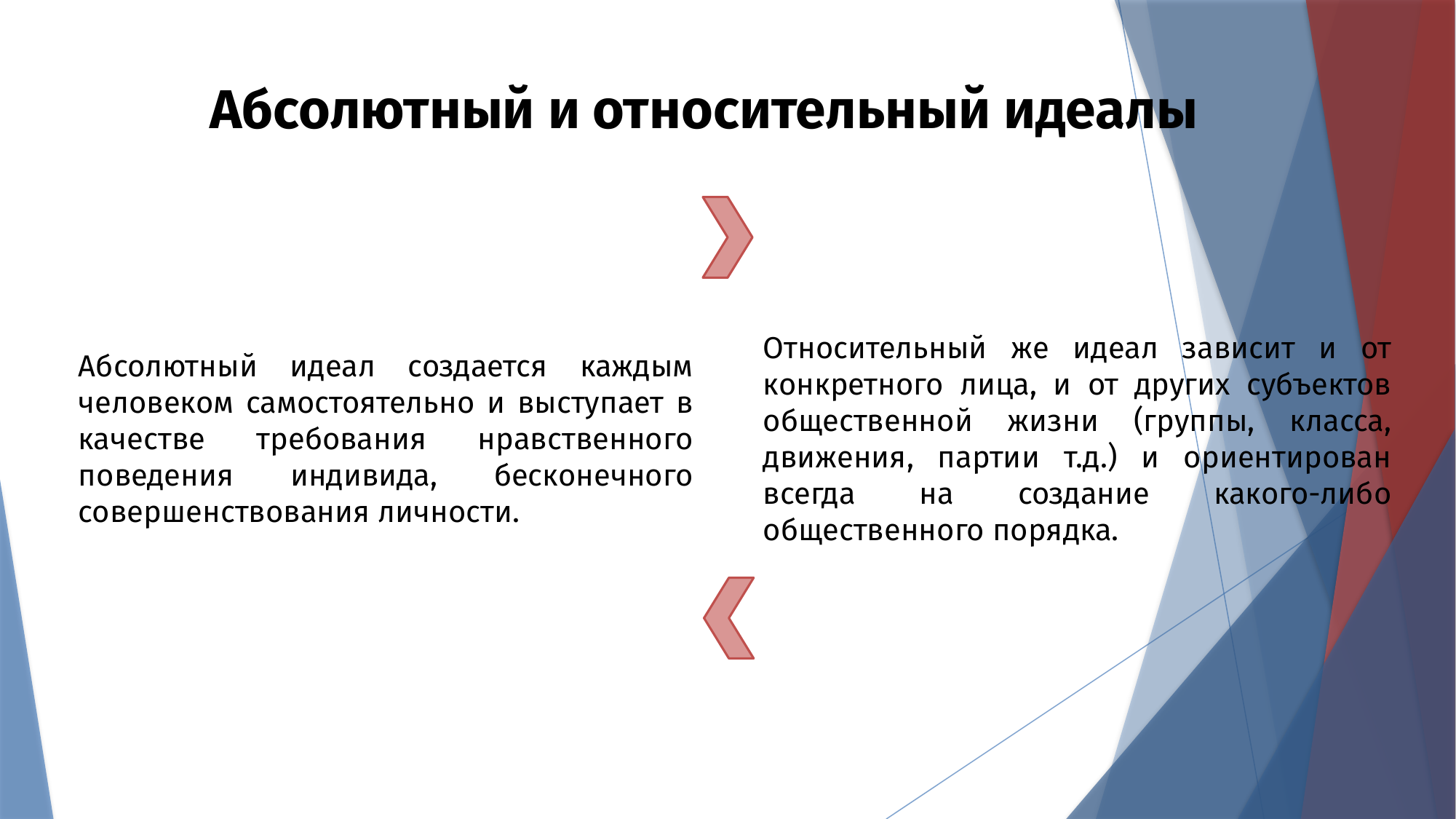

Абсолютный и относительный идеалы

Относительный же идеал зависит и от конкретного лица, и от других субъектов общественной жизни (группы, класса, движения, партии т.д.) и ориентирован всегда на создание какого-либо общественного порядка.
Абсолютный идеал создается каждым человеком самостоятельно и выступает в качестве требования нравственного поведения индивида, бесконечного совершенствования личности.